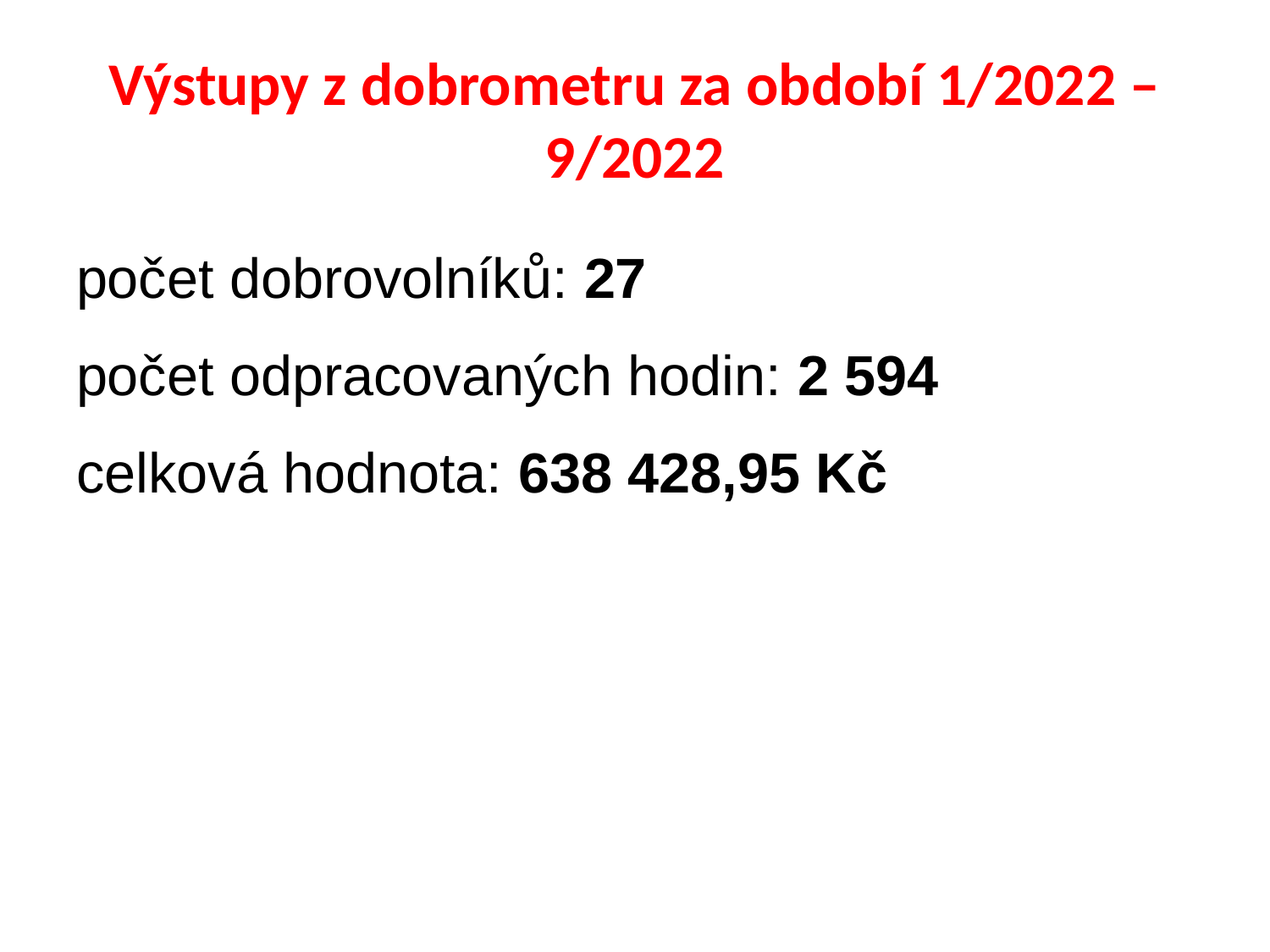

# Výstupy z dobrometru za období 1/2022 – 9/2022
počet dobrovolníků: 27
počet odpracovaných hodin: 2 594
celková hodnota: 638 428,95 Kč